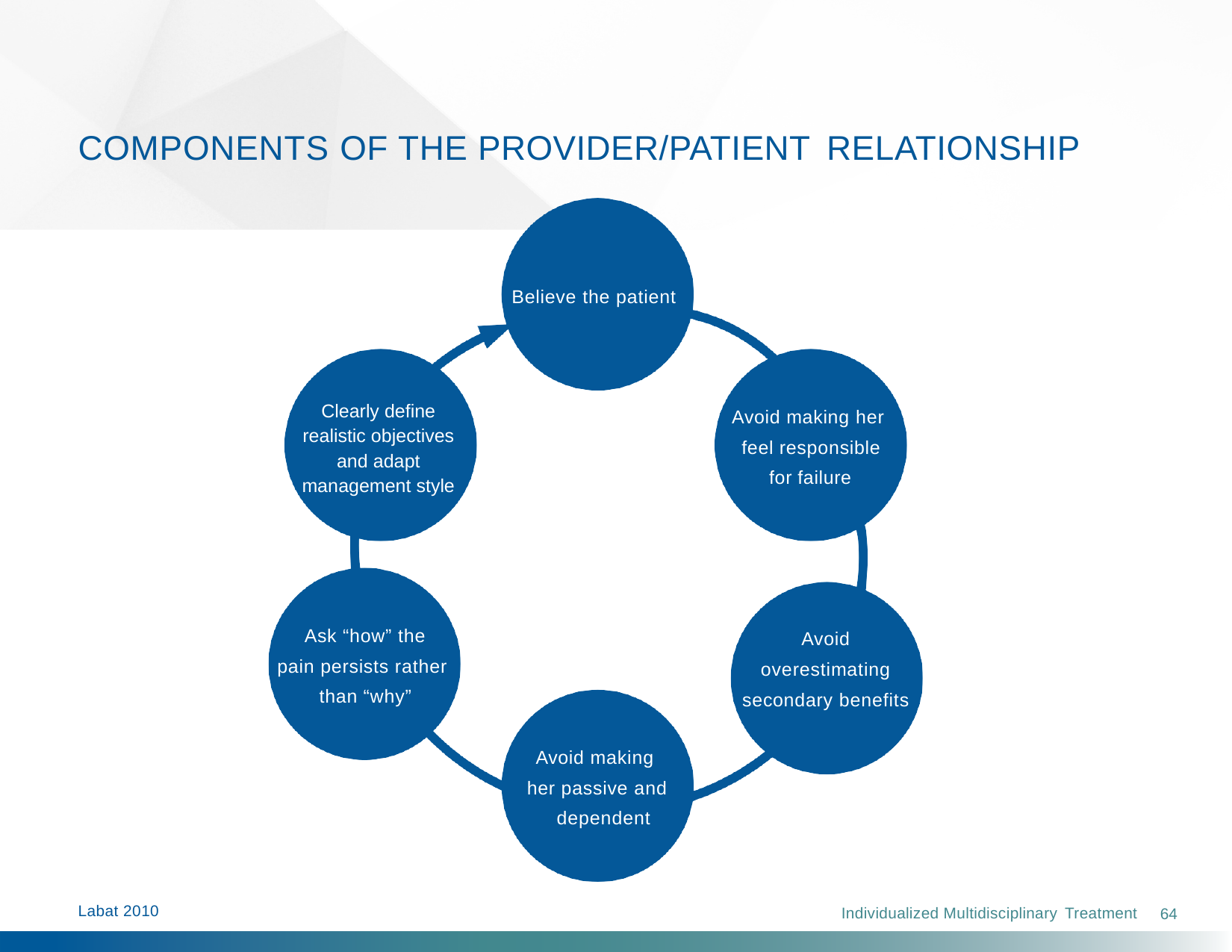

# COMPONENTS OF THE PROVIDER/PATIENT RELATIONSHIP

Believe the patient
Clearly define realistic objectives and adapt management style
Avoid making her  feel responsible
for failure
Ask “how” the
pain persists rather  than “why”
Avoid
overestimating
secondary benefits
Avoid making  her passive and
dependent
Labat 2010
64
Individualized Multidisciplinary Treatment